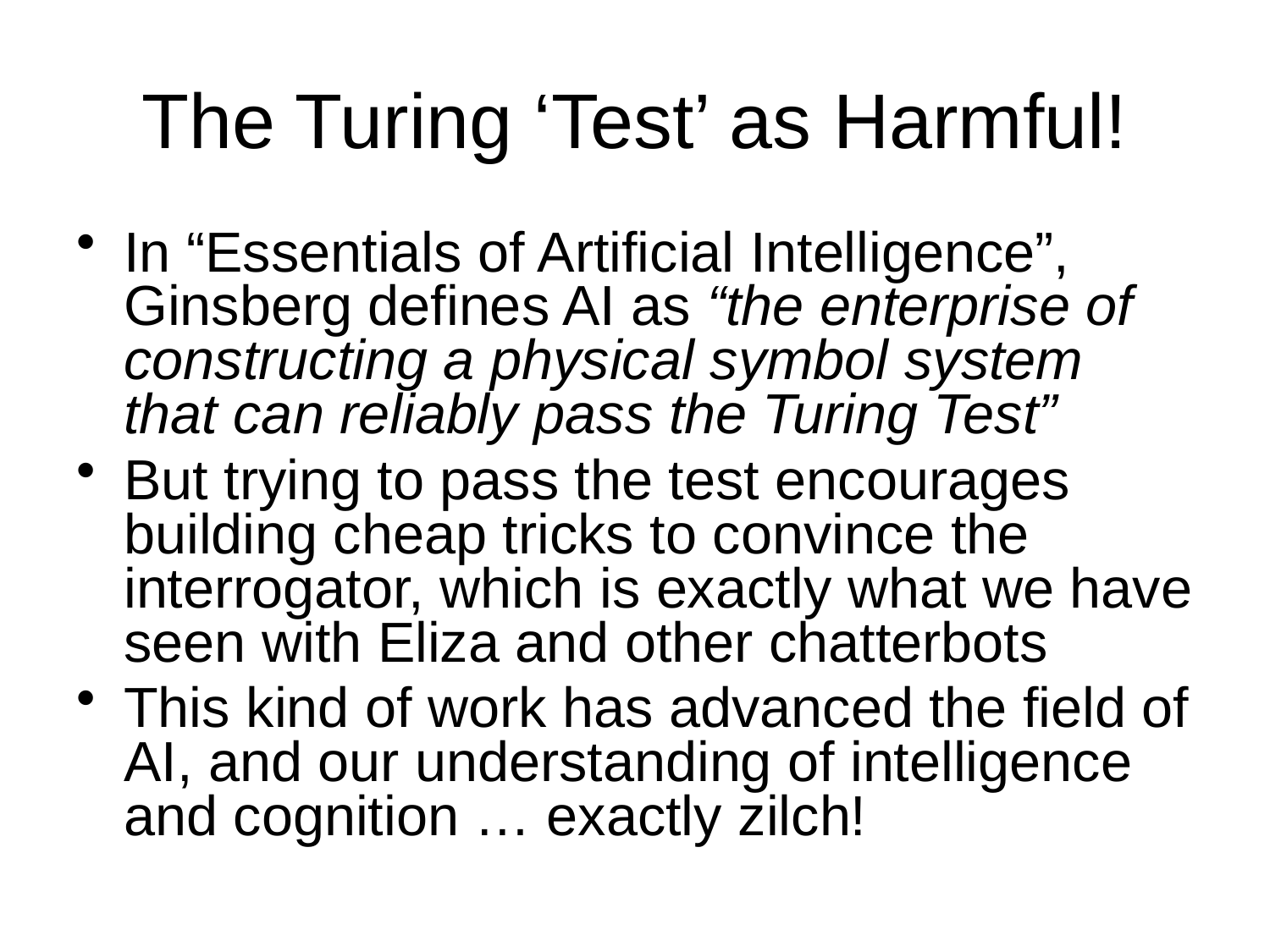

# The Turing ‘Test’ as Harmful!
In “Essentials of Artificial Intelligence”, Ginsberg defines AI as “the enterprise of constructing a physical symbol system that can reliably pass the Turing Test”
But trying to pass the test encourages building cheap tricks to convince the interrogator, which is exactly what we have seen with Eliza and other chatterbots
This kind of work has advanced the field of AI, and our understanding of intelligence and cognition … exactly zilch!